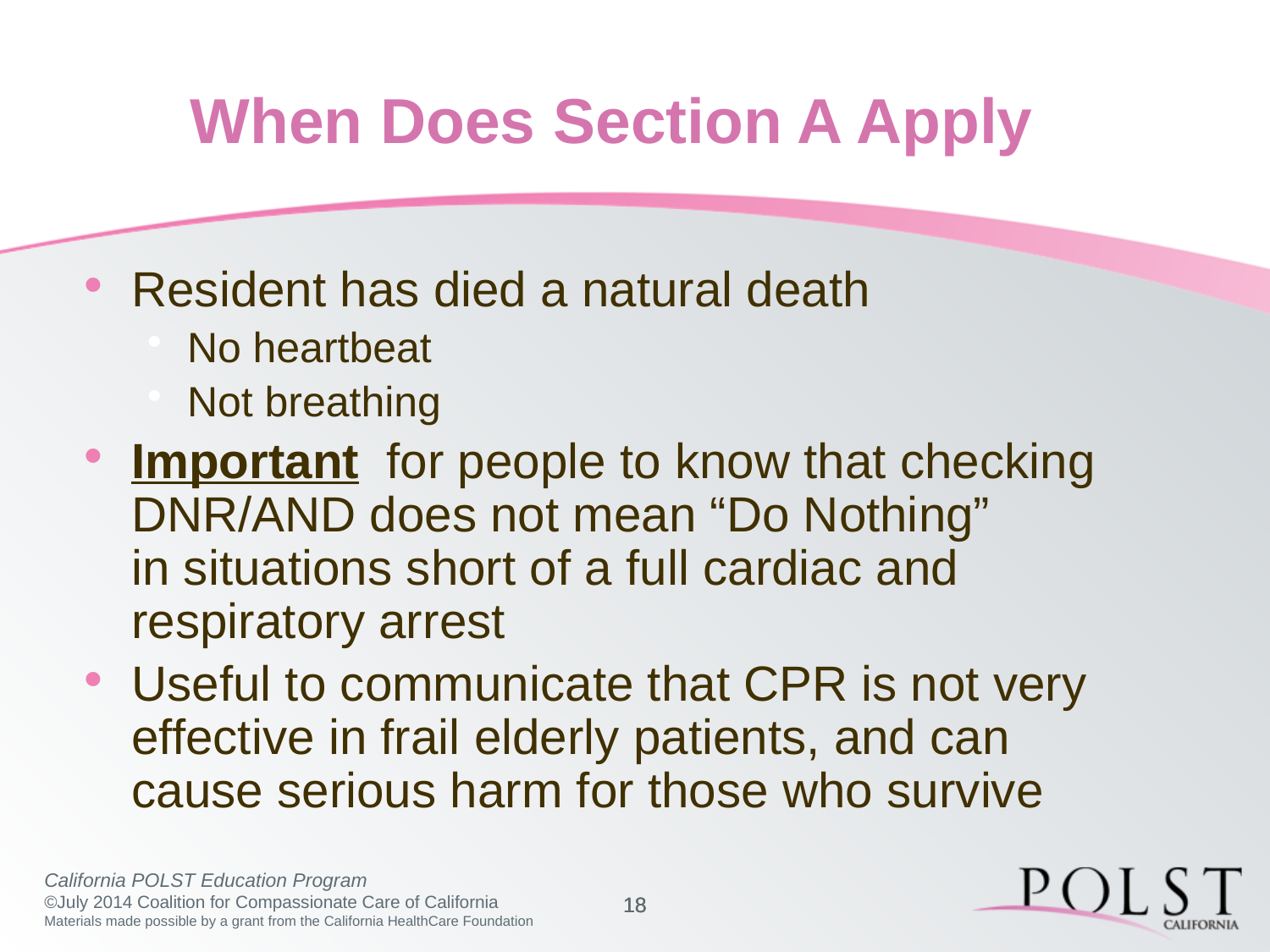

# When Does Section A Apply
Resident has died a natural death
No heartbeat
Not breathing
Important  for people to know that checking DNR/AND does not mean “Do Nothing”
in situations short of a full cardiac and respiratory arrest
Useful to communicate that CPR is not very effective in frail elderly patients, and can cause serious harm for those who survive